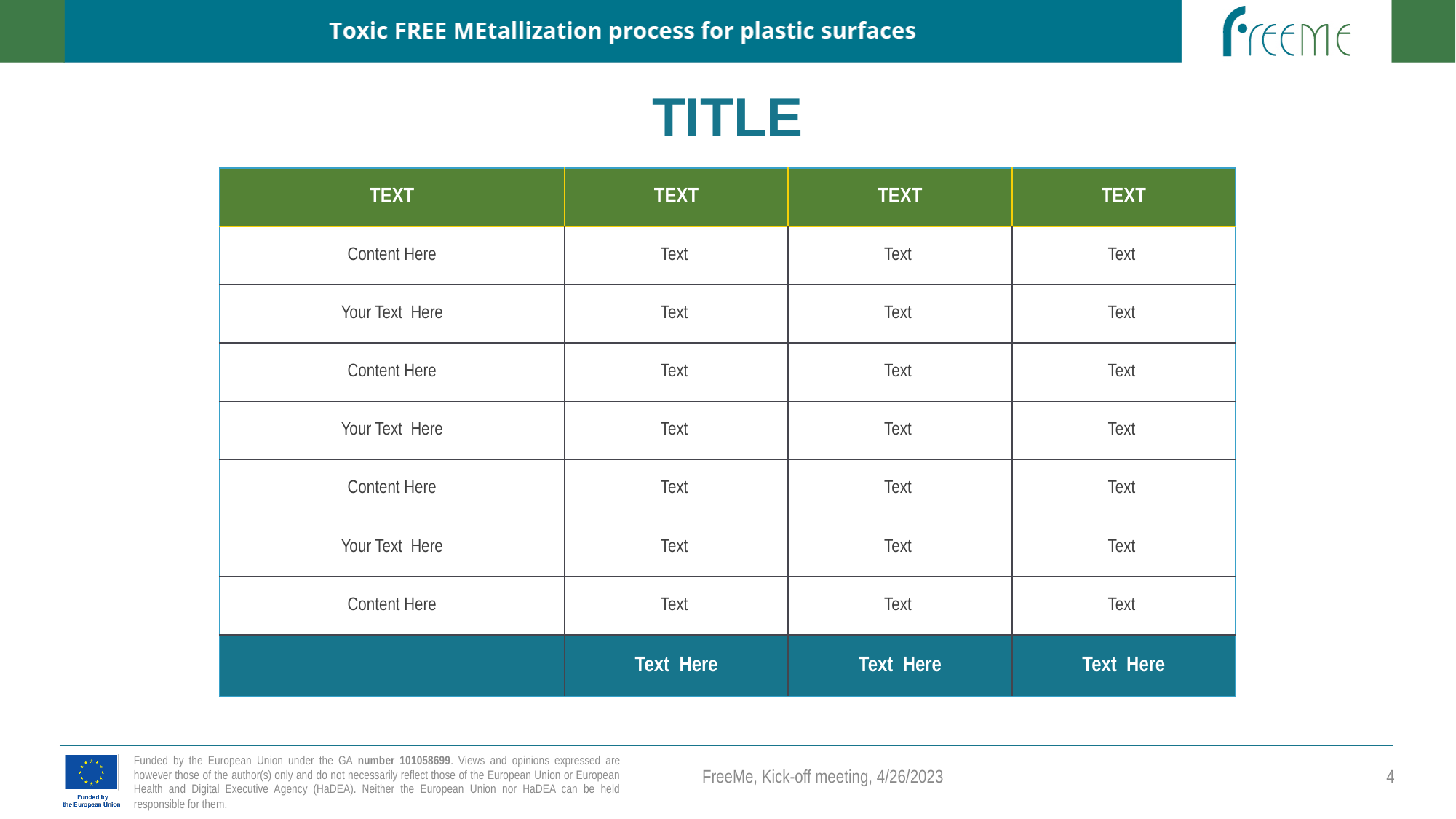

TITLE
| TEXT | TEXT | TEXT | TEXT |
| --- | --- | --- | --- |
| Content Here | Text | Text | Text |
| Your Text Here | Text | Text | Text |
| Content Here | Text | Text | Text |
| Your Text Here | Text | Text | Text |
| Content Here | Text | Text | Text |
| Your Text Here | Text | Text | Text |
| Content Here | Text | Text | Text |
|  | Text Here | Text Here | Text Here |